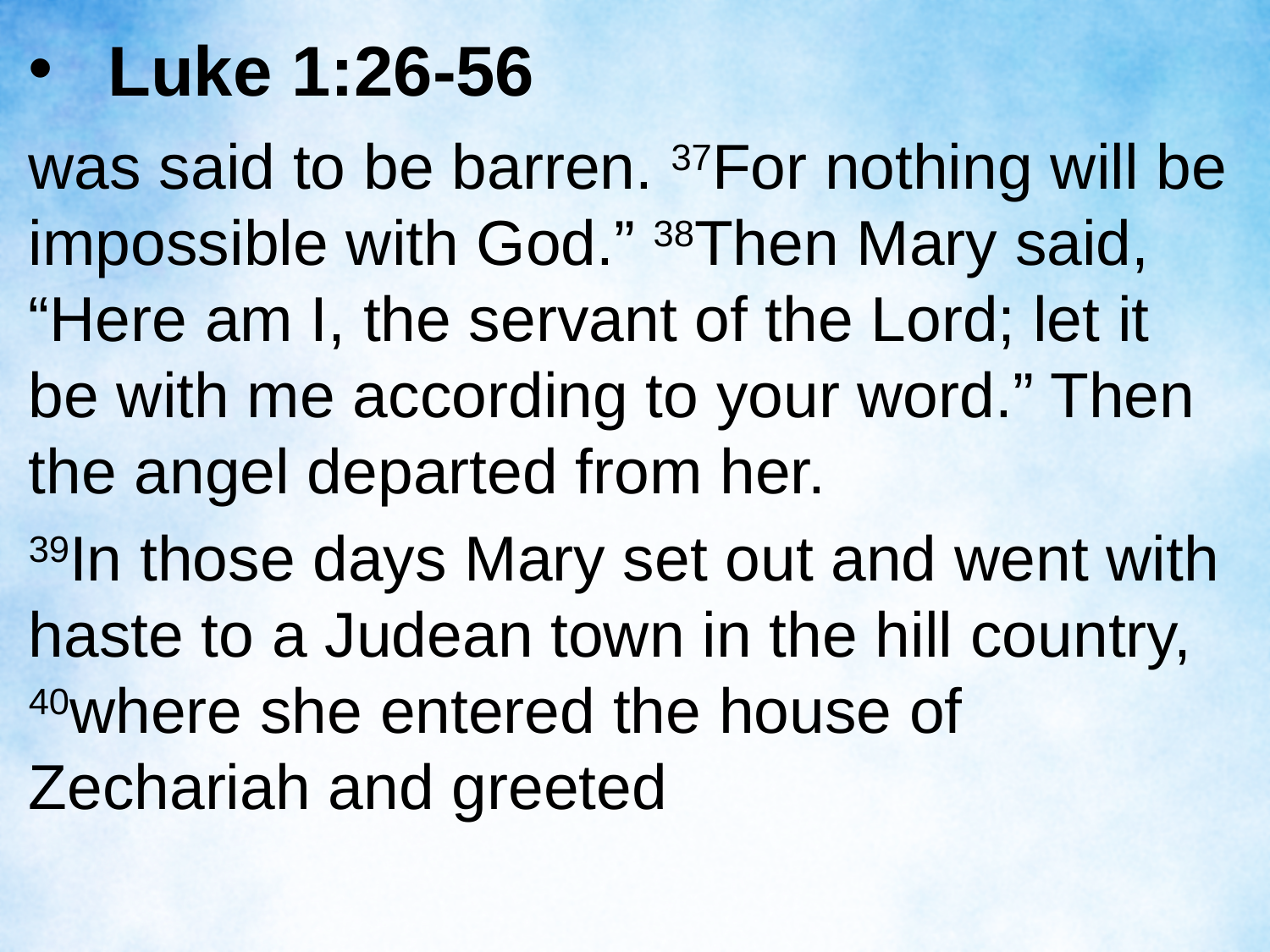

Luke 1:26-56
was said to be barren. 37For nothing will be impossible with God.” 38Then Mary said, “Here am I, the servant of the Lord; let it be with me according to your word.” Then the angel departed from her.
39In those days Mary set out and went with haste to a Judean town in the hill country, 40where she entered the house of Zechariah and greeted